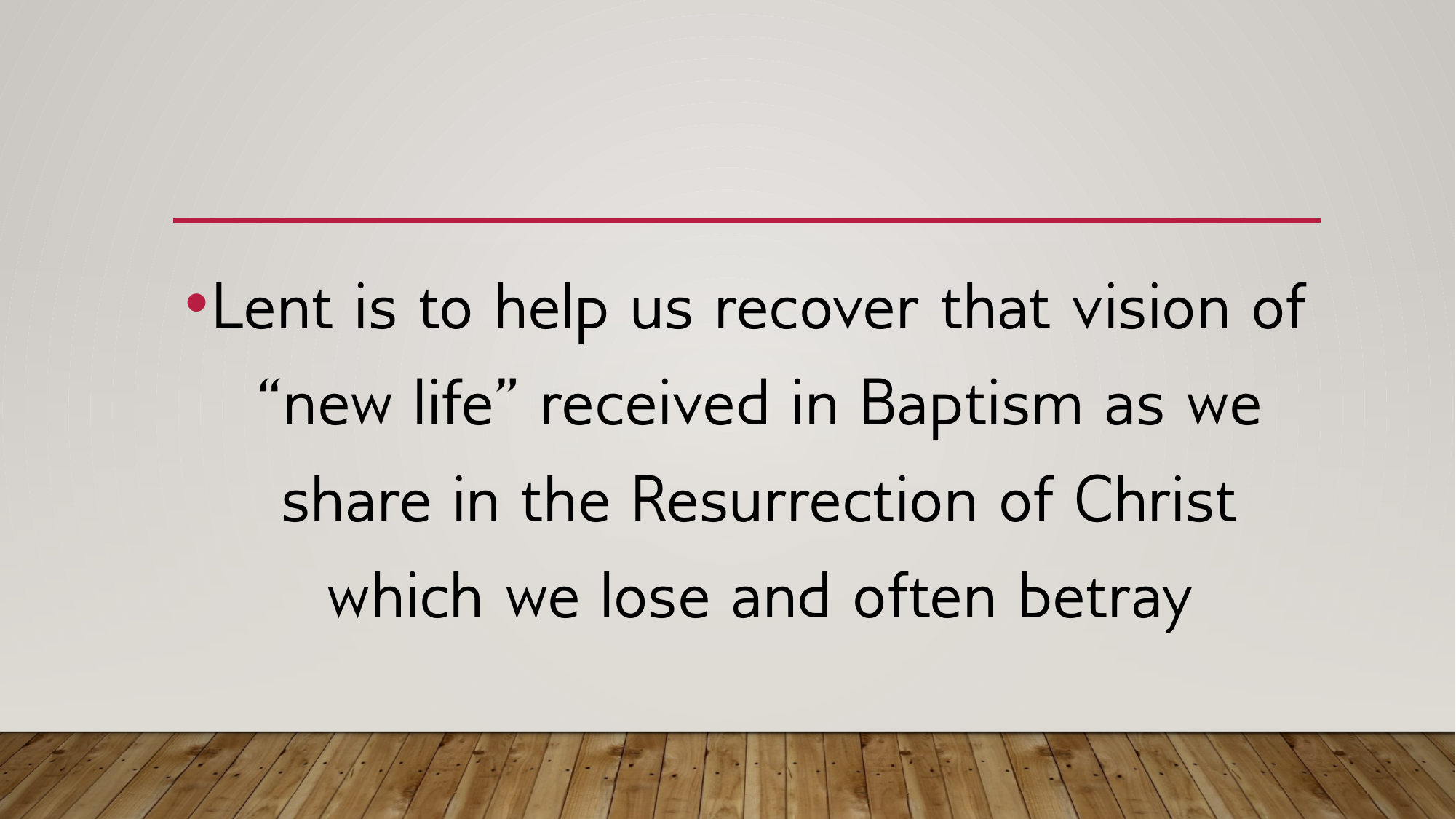

#
Lent is to help us recover that vision of “new life” received in Baptism as we share in the Resurrection of Christ which we lose and often betray